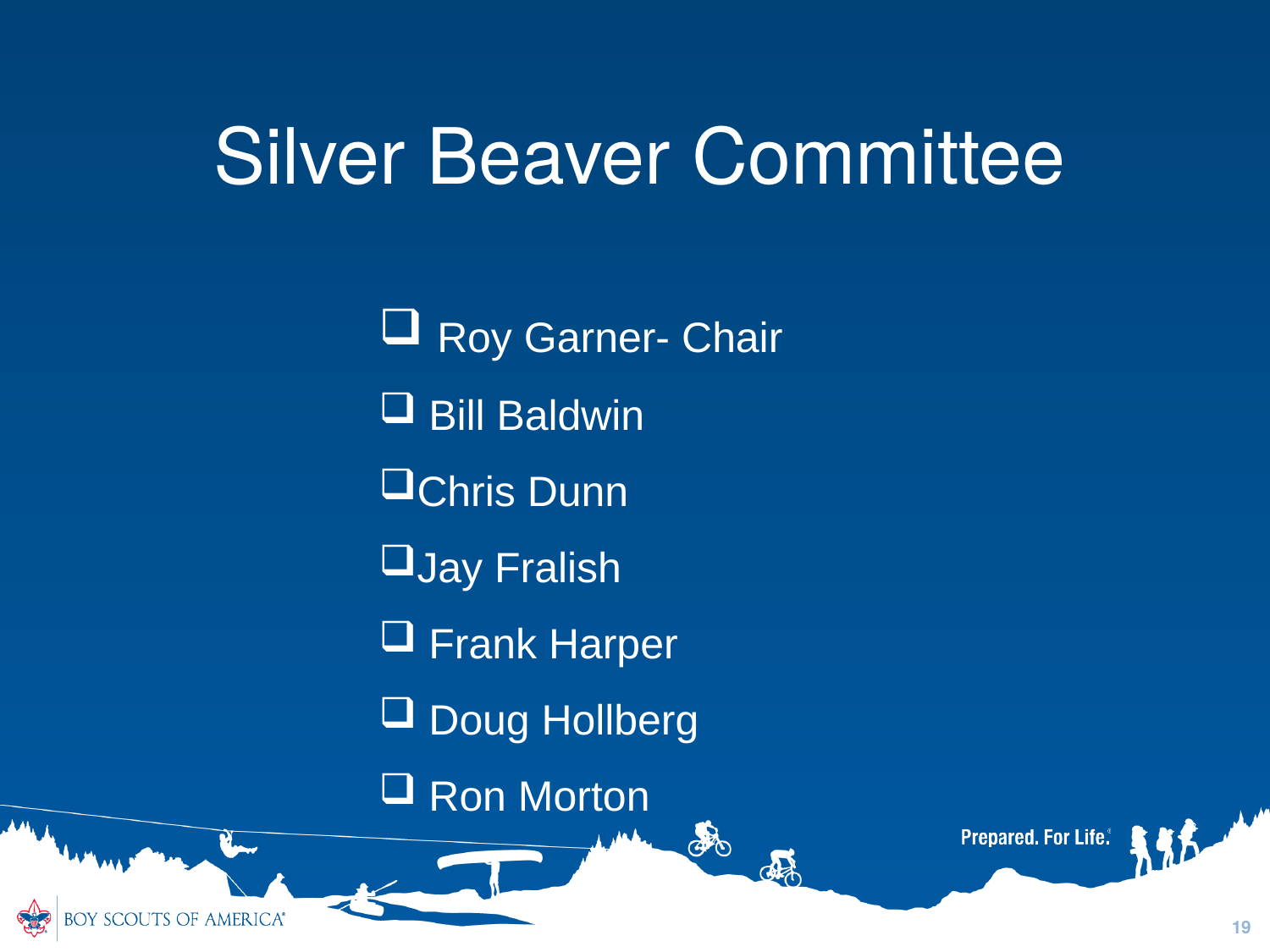

Silver Beaver Committee
 Roy Garner- Chair
 Bill Baldwin
Chris Dunn
Jay Fralish
 Frank Harper
 Doug Hollberg
 Ron Morton
19